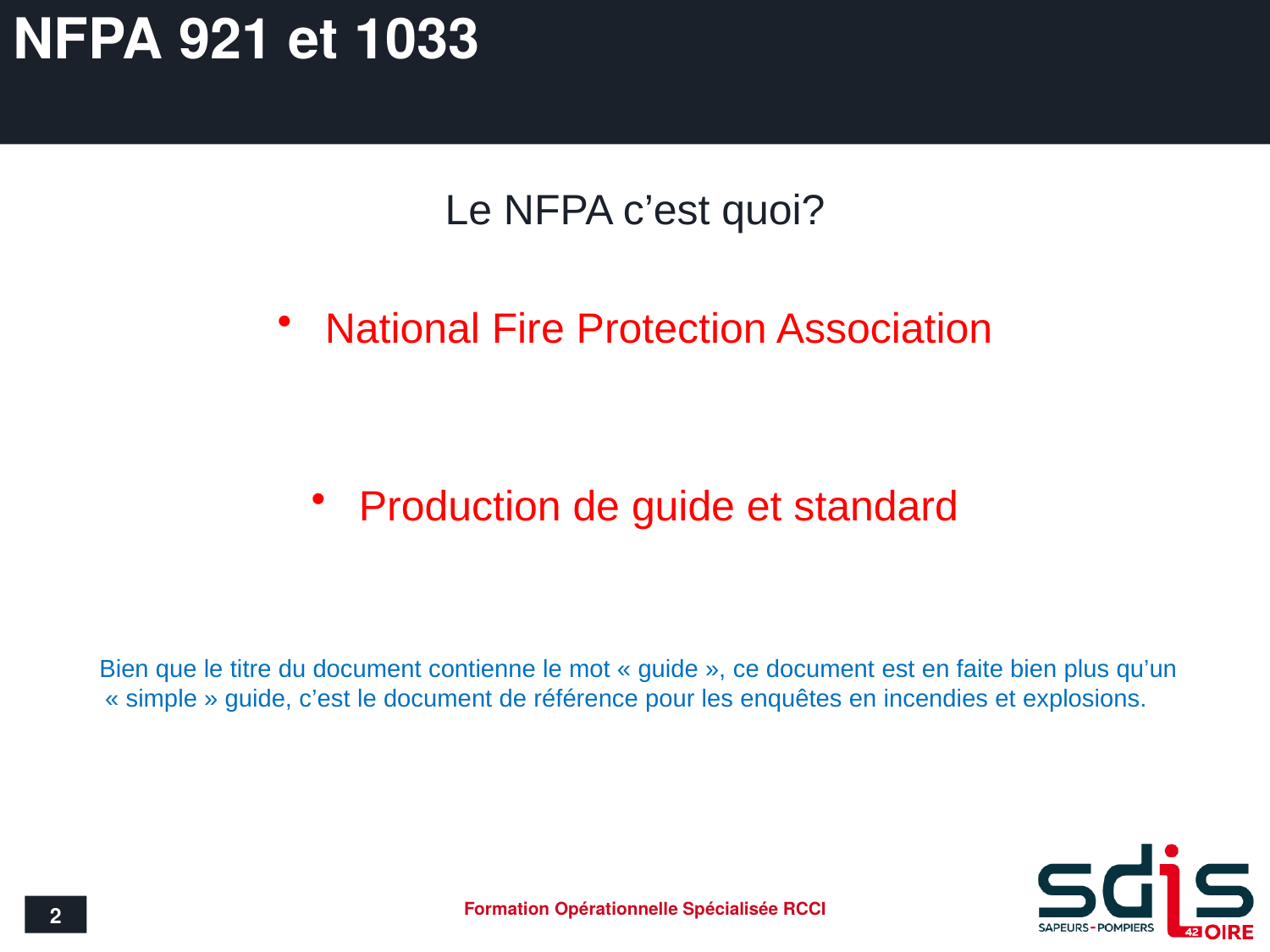

# NFPA 921 et 1033
Le NFPA c’est quoi?

National Fire Protection Association

Production de guide et standard

      Bien que le titre du document contienne le mot « guide », ce document est en faite bien plus qu’un « simple » guide, c’est le document de référence pour les enquêtes en incendies et explosions.
2